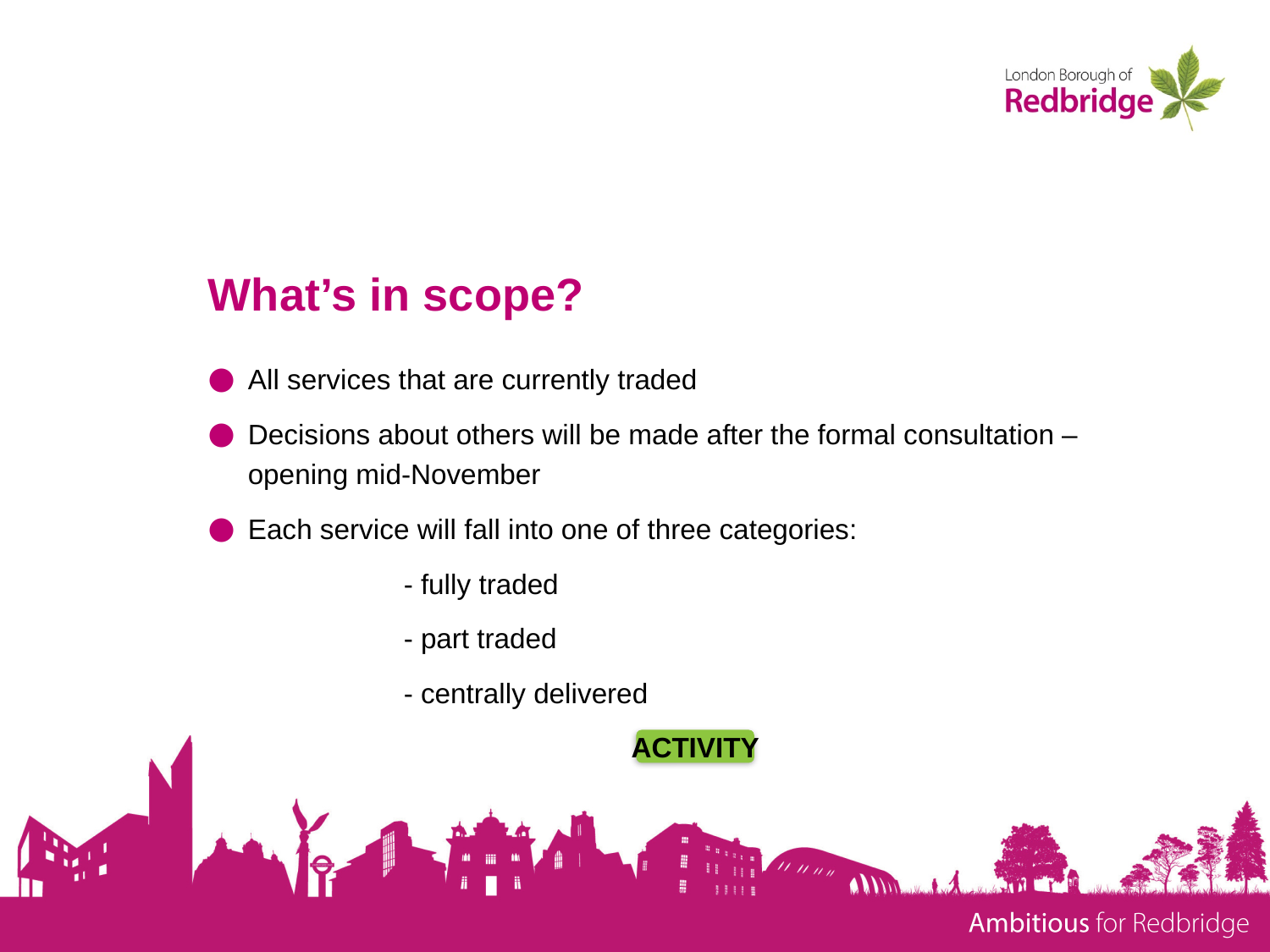

# What’s in scope?
All services that are currently traded
Decisions about others will be made after the formal consultation – opening mid-November
Each service will fall into one of three categories:
                         - fully traded
                         - part traded
                         - centrally delivered
ACTIVITY